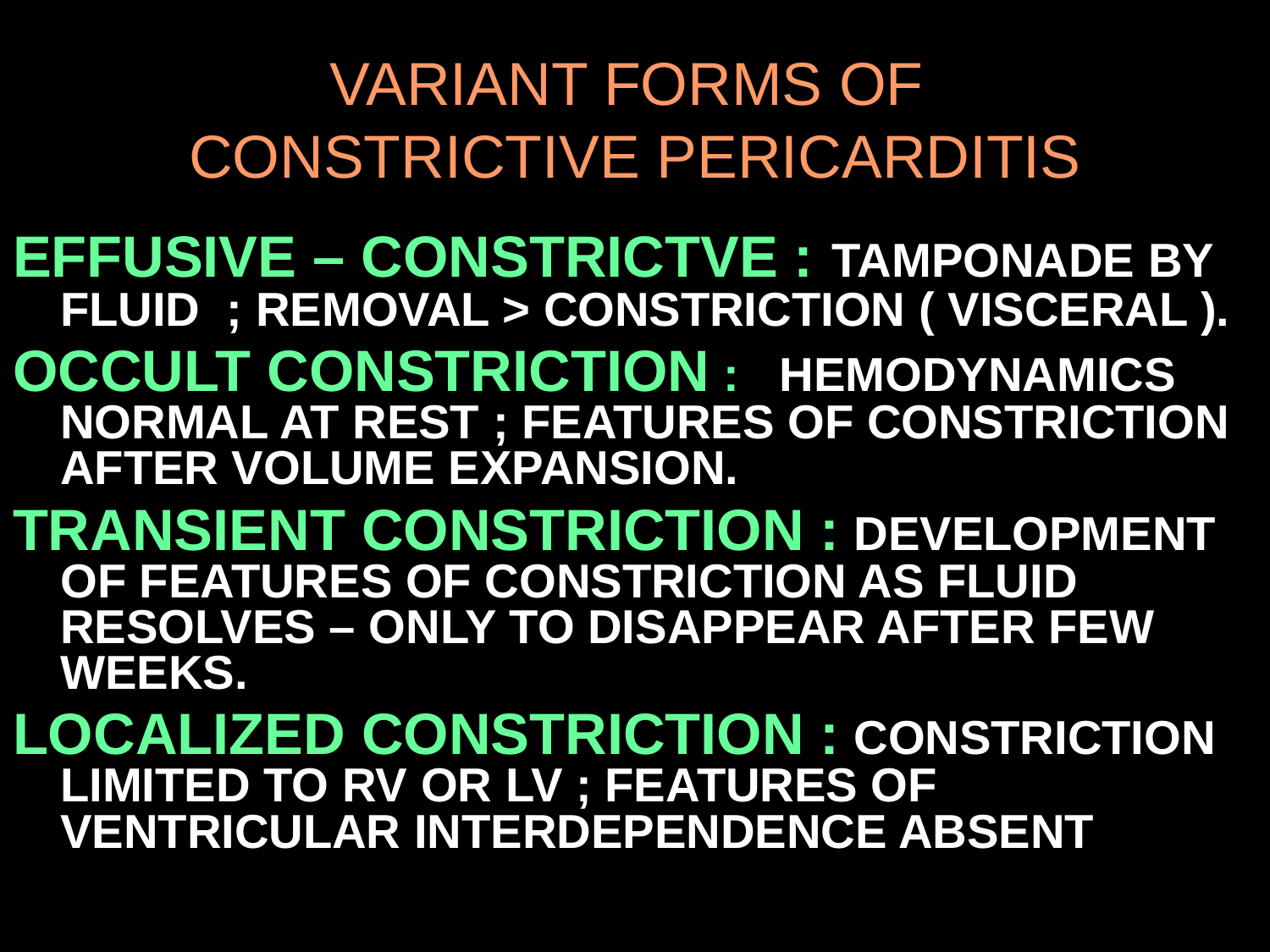

# VARIANT FORMS OF CONSTRICTIVE PERICARDITIS
EFFUSIVE – CONSTRICTVE : TAMPONADE BY FLUID  ; REMOVAL > CONSTRICTION ( VISCERAL ).
OCCULT CONSTRICTION :   HEMODYNAMICS NORMAL AT REST ; FEATURES OF CONSTRICTION AFTER VOLUME EXPANSION.
TRANSIENT CONSTRICTION : DEVELOPMENT OF FEATURES OF CONSTRICTION AS FLUID RESOLVES – ONLY TO DISAPPEAR AFTER FEW WEEKS.
LOCALIZED CONSTRICTION : CONSTRICTION LIMITED TO RV OR LV ; FEATURES OF VENTRICULAR INTERDEPENDENCE ABSENT